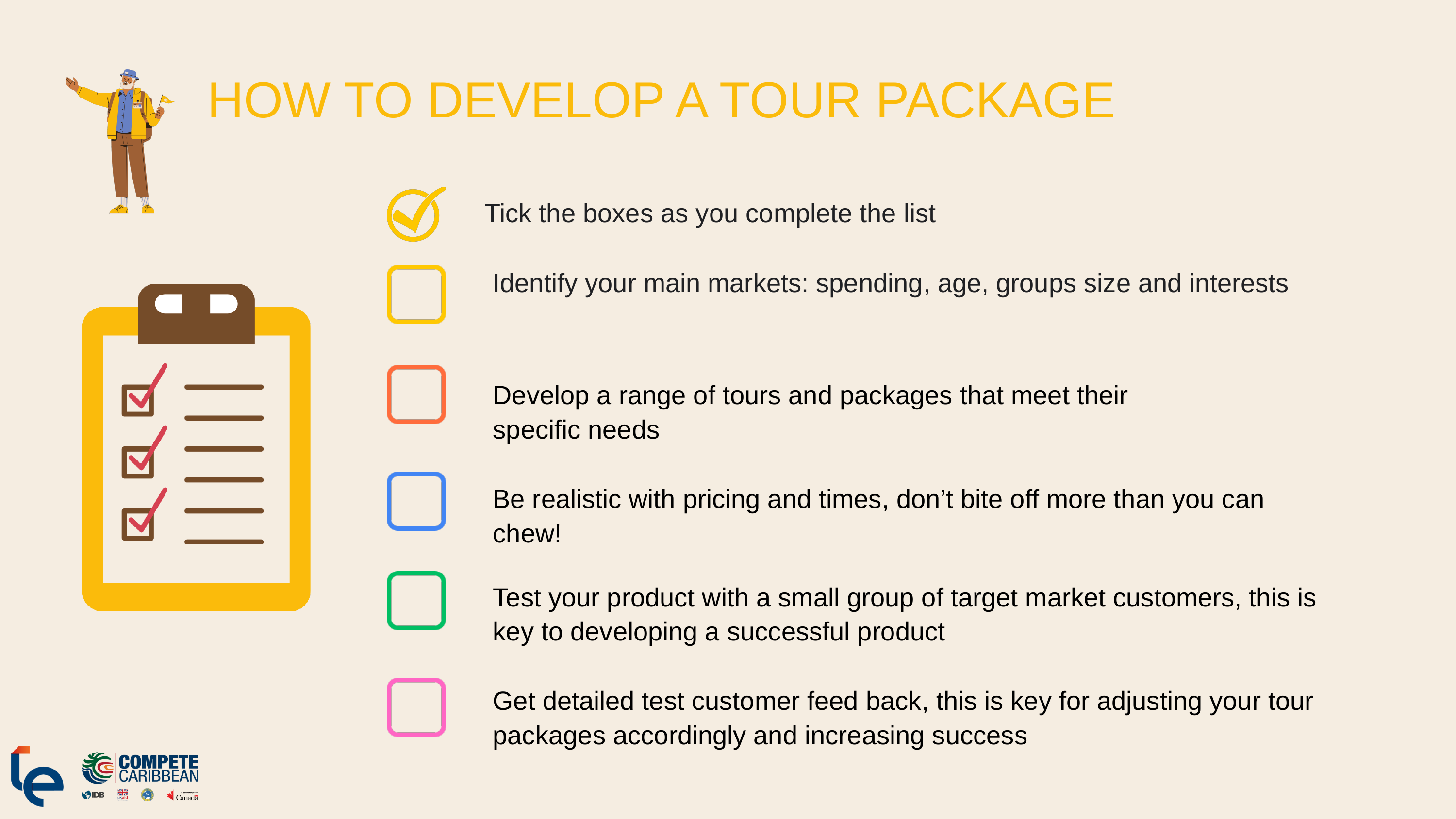

HOW TO DEVELOP A TOUR PACKAGE

Tick the boxes as you complete the list

Identify your main markets: spending, age, groups size and interests
Develop a range of tours and packages that meet their
specific needs
Be realistic with pricing and times, don’t bite off more than you can chew!
Test your product with a small group of target market customers, this is key to developing a successful product
Get detailed test customer feed back, this is key for adjusting your tour packages accordingly and increasing success